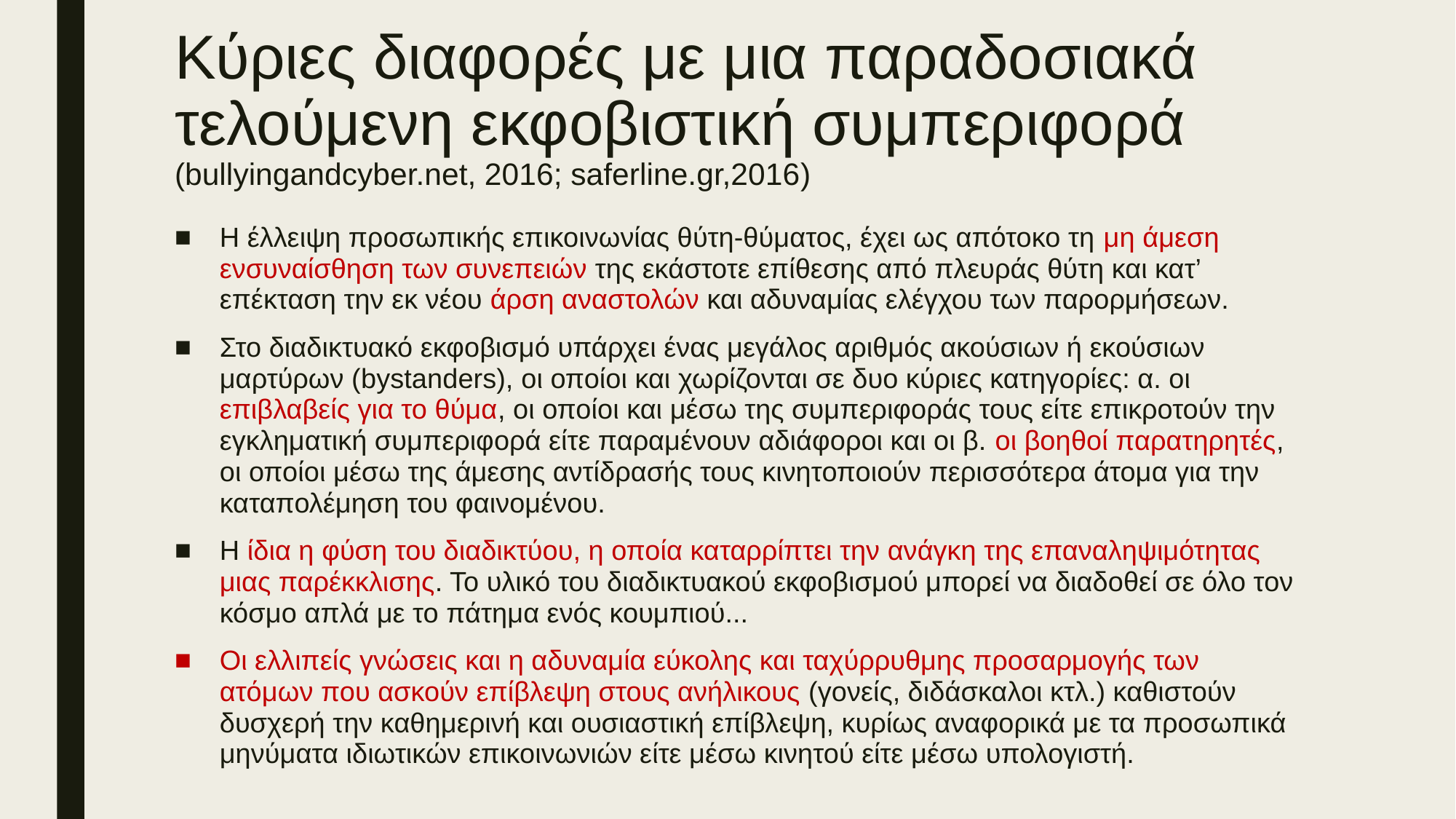

# Κύριες διαφορές με μια παραδοσιακά τελούμενη εκφοβιστική συμπεριφορά (bullyingandcyber.net, 2016; saferline.gr,2016)
Η έλλειψη προσωπικής επικοινωνίας θύτη-θύματος, έχει ως απότοκο τη μη άμεση ενσυναίσθηση των συνεπειών της εκάστοτε επίθεσης από πλευράς θύτη και κατ’ επέκταση την εκ νέου άρση αναστολών και αδυναμίας ελέγχου των παρορμήσεων.
Στο διαδικτυακό εκφοβισμό υπάρχει ένας μεγάλος αριθμός ακούσιων ή εκούσιων μαρτύρων (bystanders), οι οποίοι και χωρίζονται σε δυο κύριες κατηγορίες: α. οι επιβλαβείς για το θύμα, οι οποίοι και μέσω της συμπεριφοράς τους είτε επικροτούν την εγκληματική συμπεριφορά είτε παραμένουν αδιάφοροι και οι β. οι βοηθοί παρατηρητές, οι οποίοι μέσω της άμεσης αντίδρασής τους κινητοποιούν περισσότερα άτομα για την καταπολέμηση του φαινομένου.
Η ίδια η φύση του διαδικτύου, η οποία καταρρίπτει την ανάγκη της επαναληψιμότητας μιας παρέκκλισης. Το υλικό του διαδικτυακού εκφοβισμού μπορεί να διαδοθεί σε όλο τον κόσμο απλά με το πάτημα ενός κουμπιού...
Οι ελλιπείς γνώσεις και η αδυναμία εύκολης και ταχύρρυθμης προσαρμογής των ατόμων που ασκούν επίβλεψη στους ανήλικους (γονείς, διδάσκαλοι κτλ.) καθιστούν δυσχερή την καθημερινή και ουσιαστική επίβλεψη, κυρίως αναφορικά με τα προσωπικά μηνύματα ιδιωτικών επικοινωνιών είτε μέσω κινητού είτε μέσω υπολογιστή.